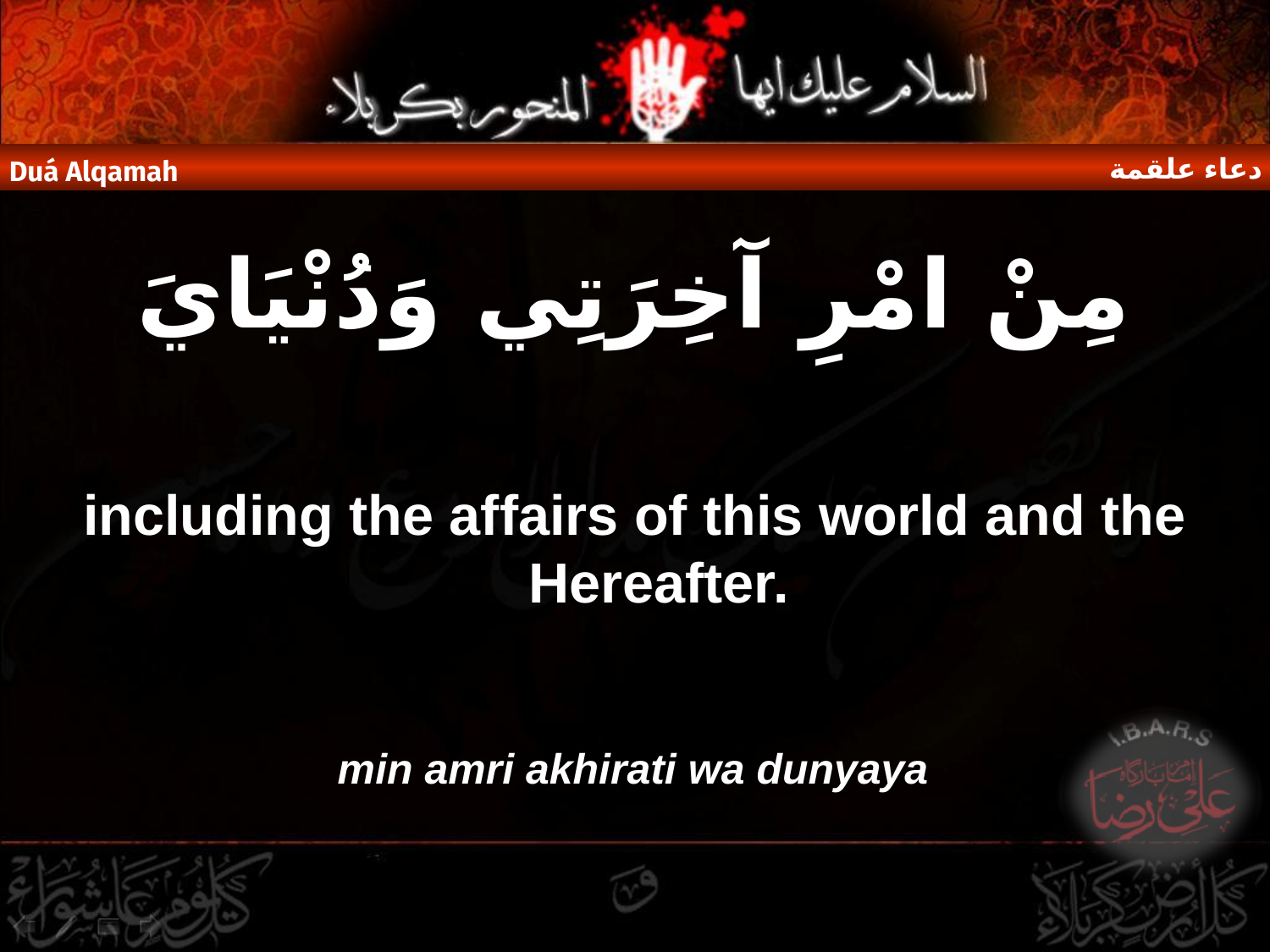

دعاء علقمة
Duá Alqamah
مِنْ امْرِ آخِرَتِي وَدُنْيَايَ
including the affairs of this world and the Hereafter.
min amri akhirati wa dunyaya